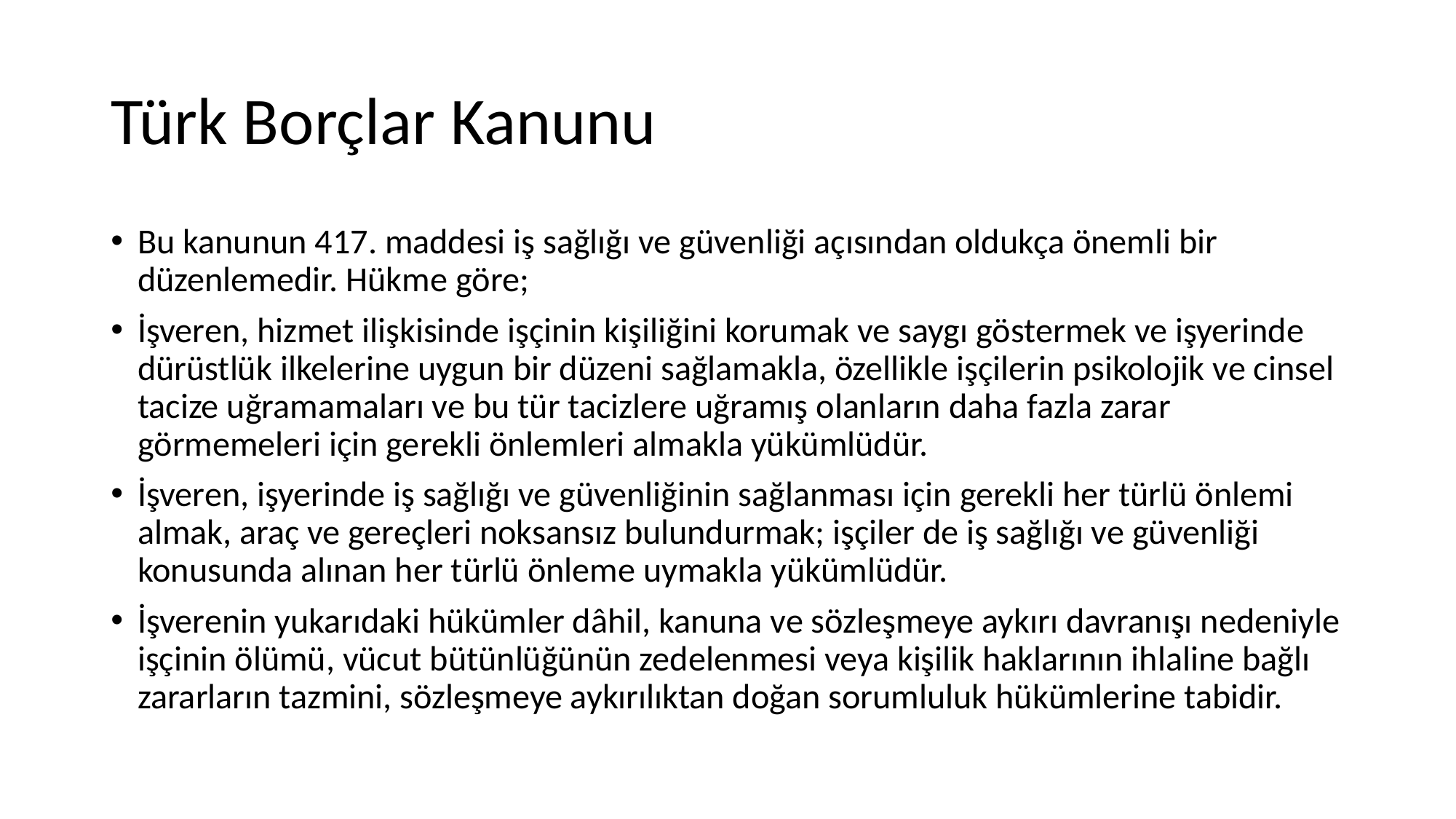

# Türk Borçlar Kanunu
Bu kanunun 417. maddesi iş sağlığı ve güvenliği açısından oldukça önemli bir düzenlemedir. Hükme göre;
İşveren, hizmet ilişkisinde işçinin kişiliğini korumak ve saygı göstermek ve işyerinde dürüstlük ilkelerine uygun bir düzeni sağlamakla, özellikle işçilerin psikolojik ve cinsel tacize uğramamaları ve bu tür tacizlere uğramış olanların daha fazla zarar görmemeleri için gerekli önlemleri almakla yükümlüdür.
İşveren, işyerinde iş sağlığı ve güvenliğinin sağlanması için gerekli her türlü önlemi almak, araç ve gereçleri noksansız bulundurmak; işçiler de iş sağlığı ve güvenliği konusunda alınan her türlü önleme uymakla yükümlüdür.
İşverenin yukarıdaki hükümler dâhil, kanuna ve sözleşmeye aykırı davranışı nedeniyle işçinin ölümü, vücut bütünlüğünün zedelenmesi veya kişilik haklarının ihlaline bağlı zararların tazmini, sözleşmeye aykırılıktan doğan sorumluluk hükümlerine tabidir.